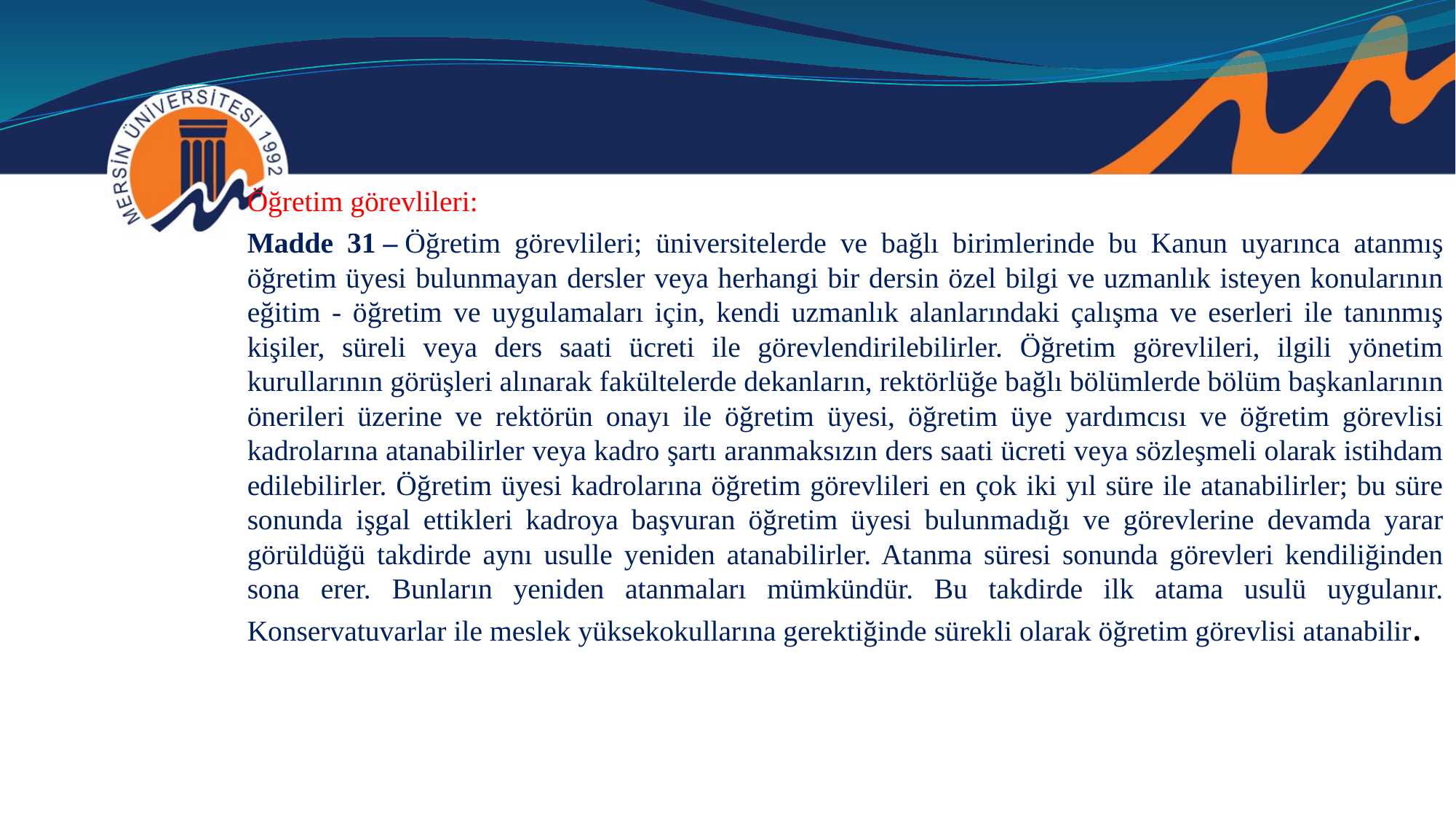

Öğretim görevlileri:
Madde 31 – Öğretim görevlileri; üniversitelerde ve bağlı birimlerinde bu Kanun uyarınca atanmış öğretim üyesi bulunmayan dersler veya herhangi bir dersin özel bilgi ve uzmanlık isteyen konularının eğitim - öğretim ve uygulamaları için, kendi uzmanlık alanlarındaki çalışma ve eserleri ile tanınmış kişiler, süreli veya ders saati ücreti ile görevlendirilebilirler. Öğretim görevlileri, ilgili yönetim kurullarının görüşleri alınarak fakültelerde dekanların, rektörlüğe bağlı bölümlerde bölüm başkanlarının önerileri üzerine ve rektörün onayı ile öğretim üyesi, öğretim üye yardımcısı ve öğretim görevlisi kadrolarına atanabilirler veya kadro şartı aranmaksızın ders saati ücreti veya sözleşmeli olarak istihdam edilebilirler. Öğretim üyesi kadrolarına öğretim görevlileri en çok iki yıl süre ile atanabilirler; bu süre sonunda işgal ettikleri kadroya başvuran öğretim üyesi bulunmadığı ve görevlerine devamda yarar görüldüğü takdirde aynı usulle yeniden atanabilirler. Atanma süresi sonunda görevleri kendiliğinden sona erer. Bunların yeniden atanmaları mümkündür. Bu takdirde ilk atama usulü uygulanır. Konservatuvarlar ile meslek yüksekokullarına gerektiğinde sürekli olarak öğretim görevlisi atanabilir.